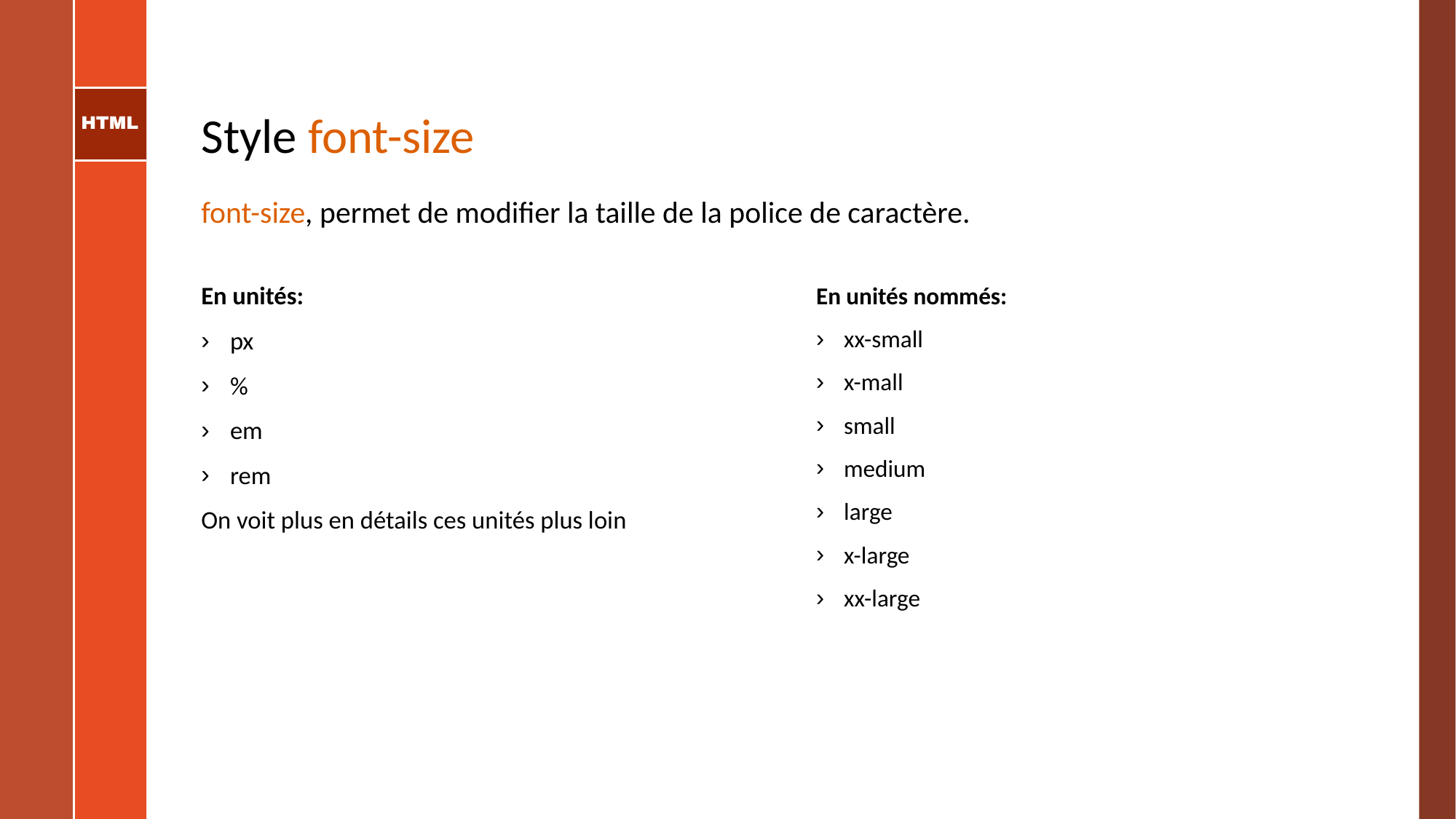

# Style font-size
font-size, permet de modifier la taille de la police de caractère.
En unités:
px
%
em
rem
On voit plus en détails ces unités plus loin
En unités nommés:
xx-small
x-mall
small
medium
large
x-large
xx-large